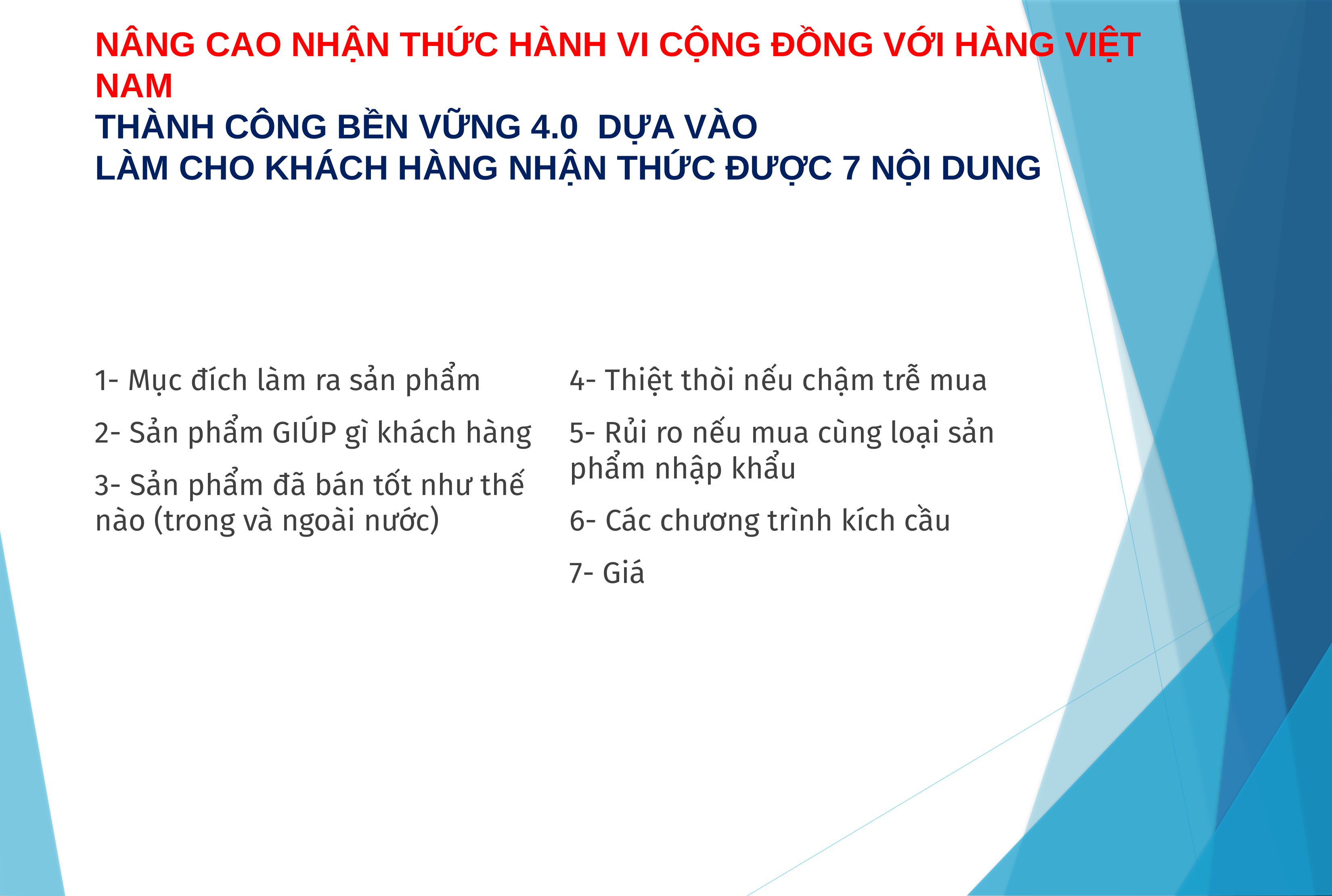

# NÂNG CAO NHẬN THỨC HÀNH VI CỘNG ĐỒNG VỚI HÀNG VIỆT NAM THÀNH CÔNG BỀN VỮNG 4.0  DỰA VÀO LÀM CHO KHÁCH HÀNG NHẬN THỨC ĐƯỢC 7 NỘI DUNG
1- Mục đích làm ra sản phẩm
2- Sản phẩm GIÚP gì khách hàng
3- Sản phẩm đã bán tốt như thế nào (trong và ngoài nước)

4- Thiệt thòi nếu chậm trễ mua
5- Rủi ro nếu mua cùng loại sản phẩm nhập khẩu
6- Các chương trình kích cầu
7- Giá